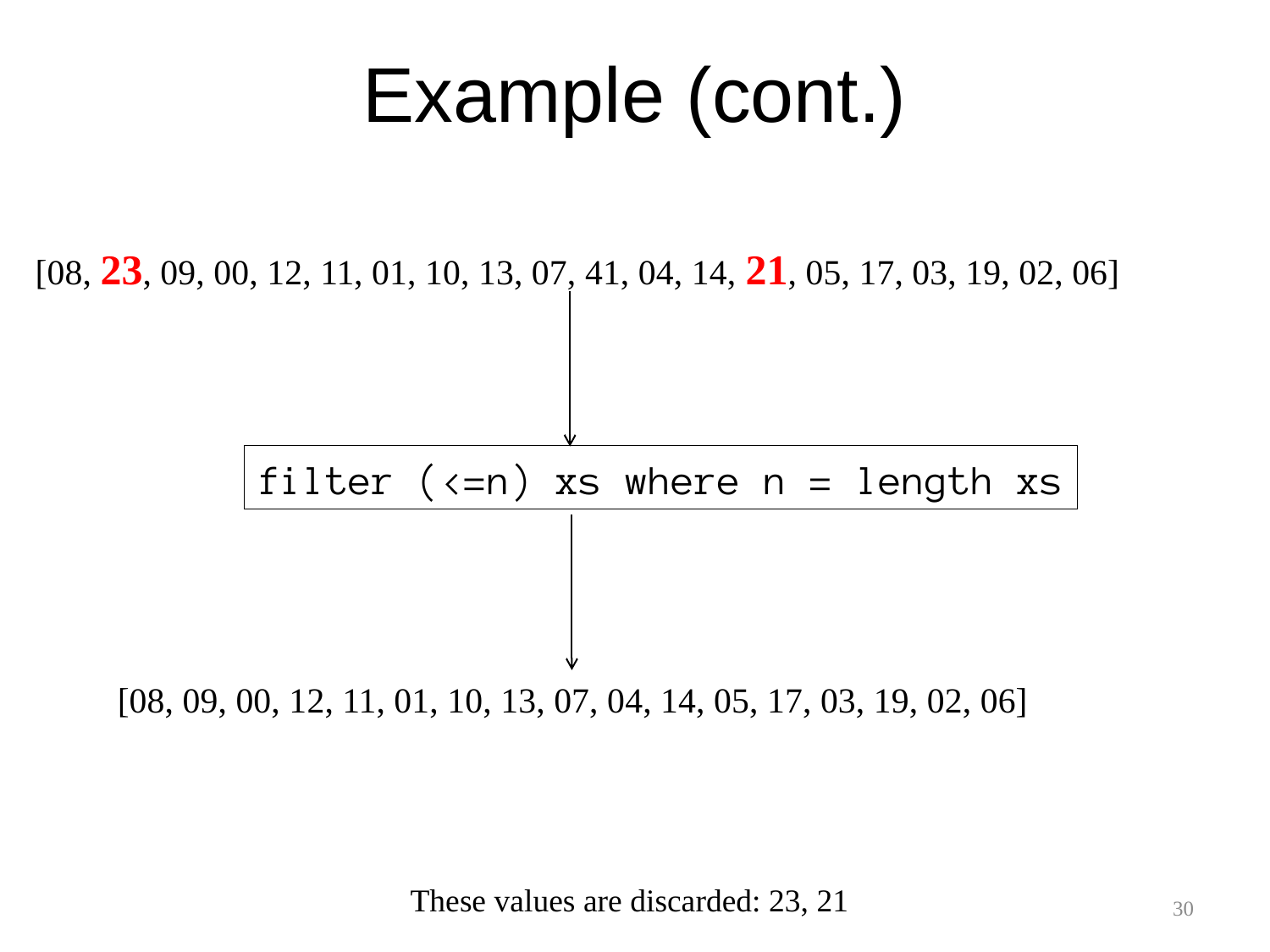

Example (cont.)
[08, 23, 09, 00, 12, 11, 01, 10, 13, 07, 41, 04, 14, 21, 05, 17, 03, 19, 02, 06]
filter (<=n) xs where n = length xs
[08, 09, 00, 12, 11, 01, 10, 13, 07, 04, 14, 05, 17, 03, 19, 02, 06]
These values are discarded: 23, 21
30